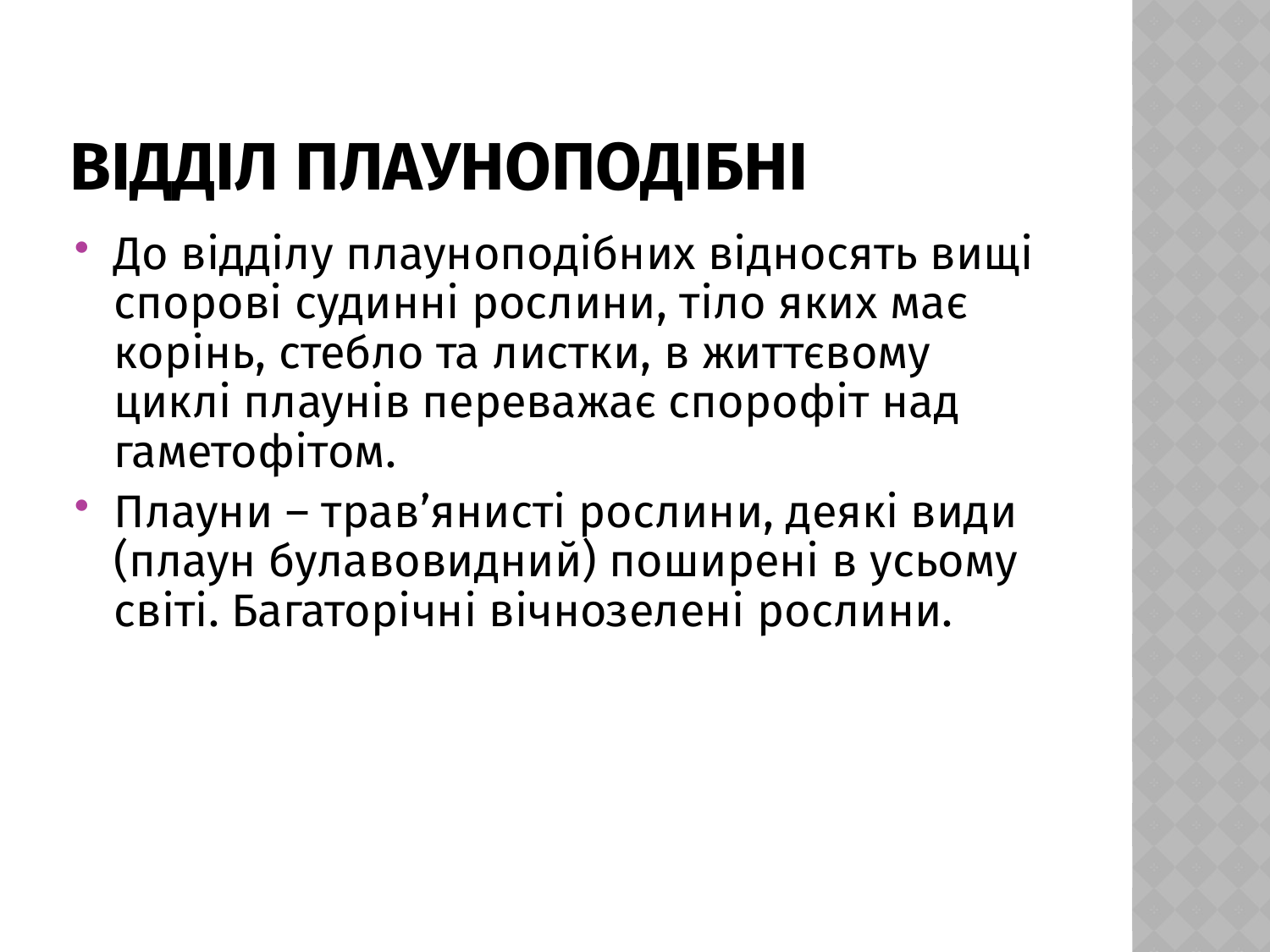

# Відділ Плауноподібні
До відділу плауноподібних відносять вищі спорові судинні рослини, тіло яких має корінь, стебло та листки, в життєвому циклі плаунів переважає спорофіт над гаметофітом.
Плауни – трав’янисті рослини, деякі види (плаун булавовидний) поширені в усьому світі. Багаторічні вічнозелені рослини.